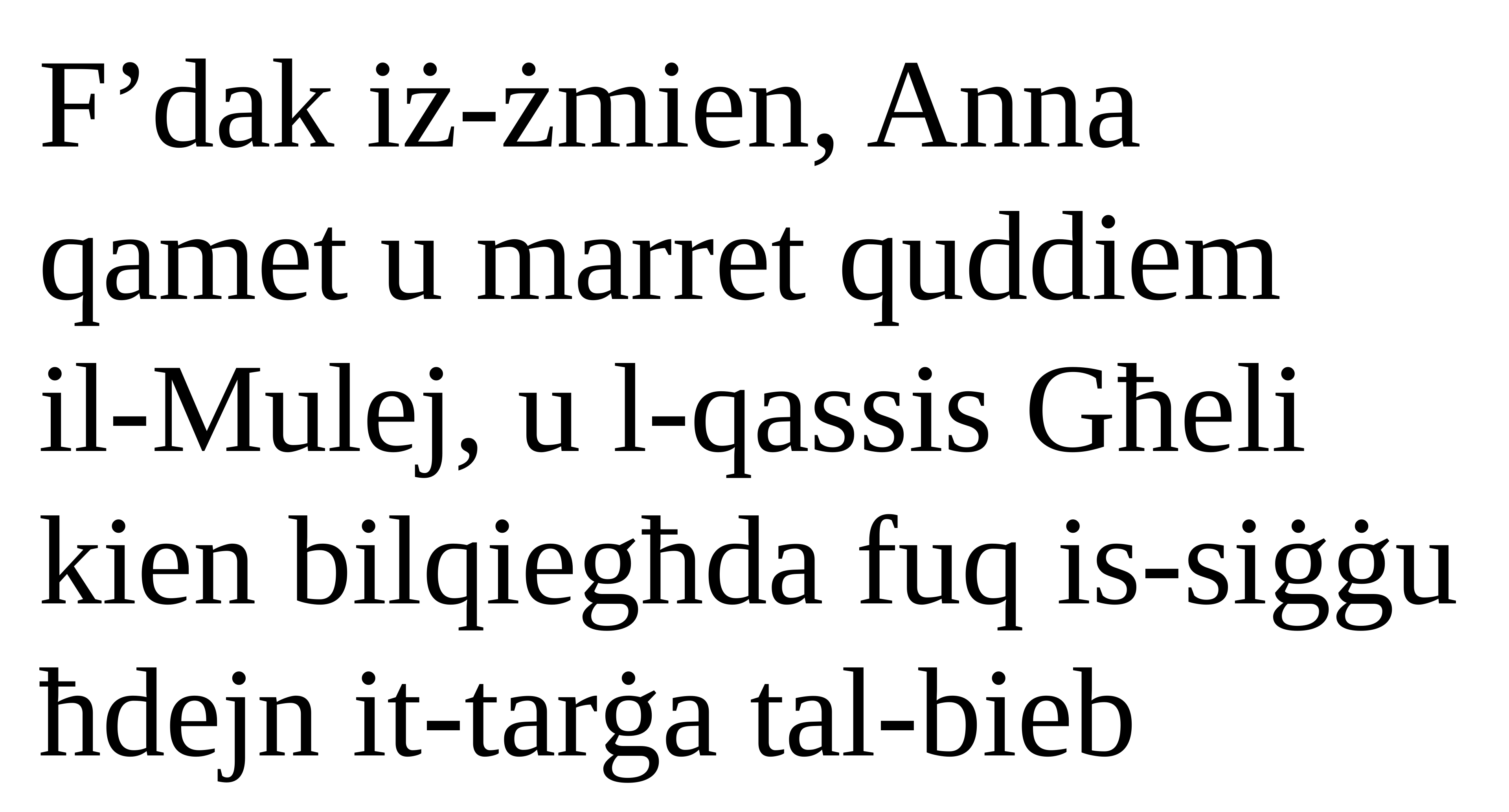

F’dak iż-żmien, Anna qamet u marret quddiem
il-Mulej, u l-qassis Għeli kien bilqiegħda fuq is-siġġu ħdejn it-tarġa tal-bieb